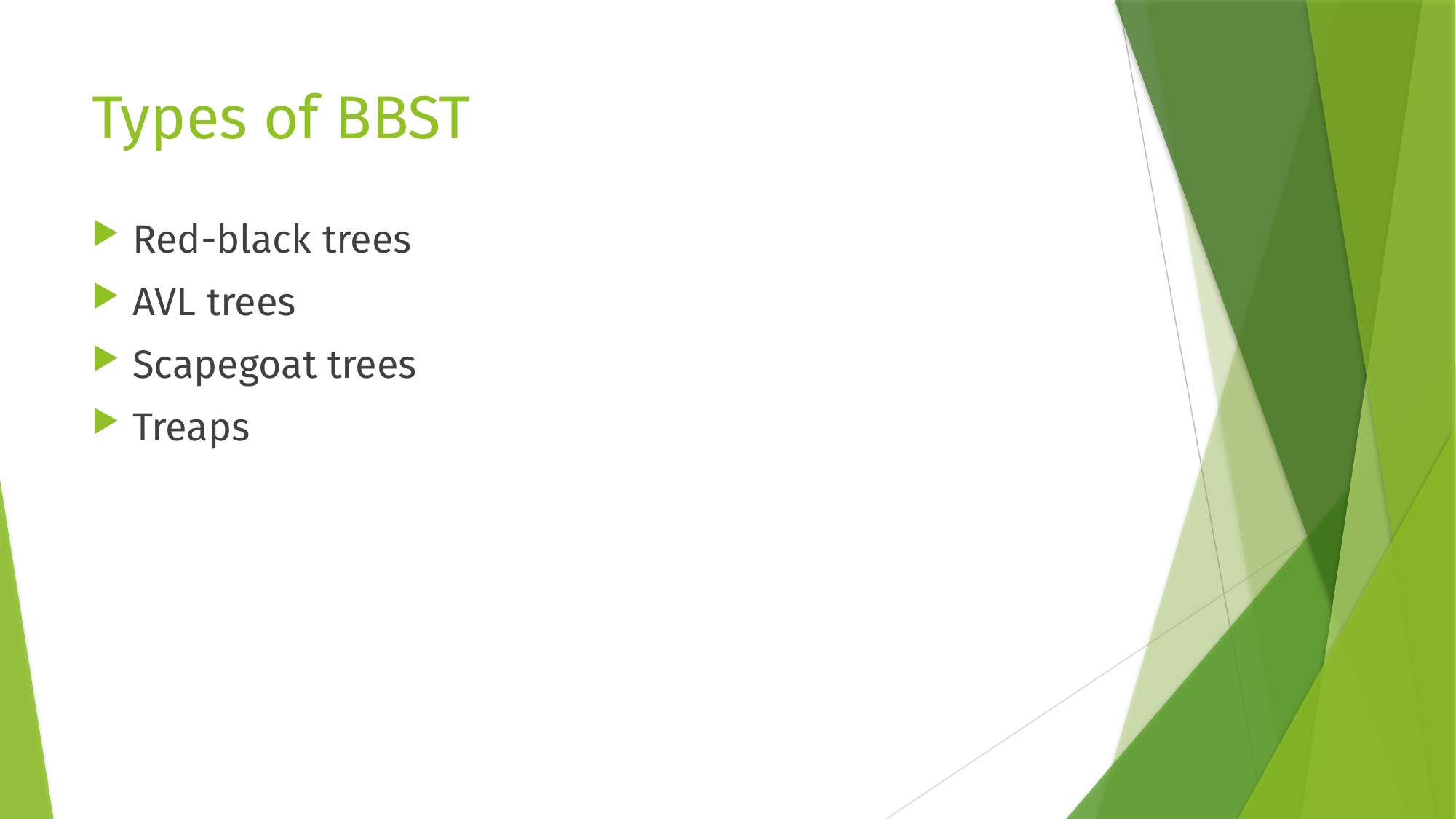

# Types of BBST
Red-black trees
AVL trees
Scapegoat trees
Treaps